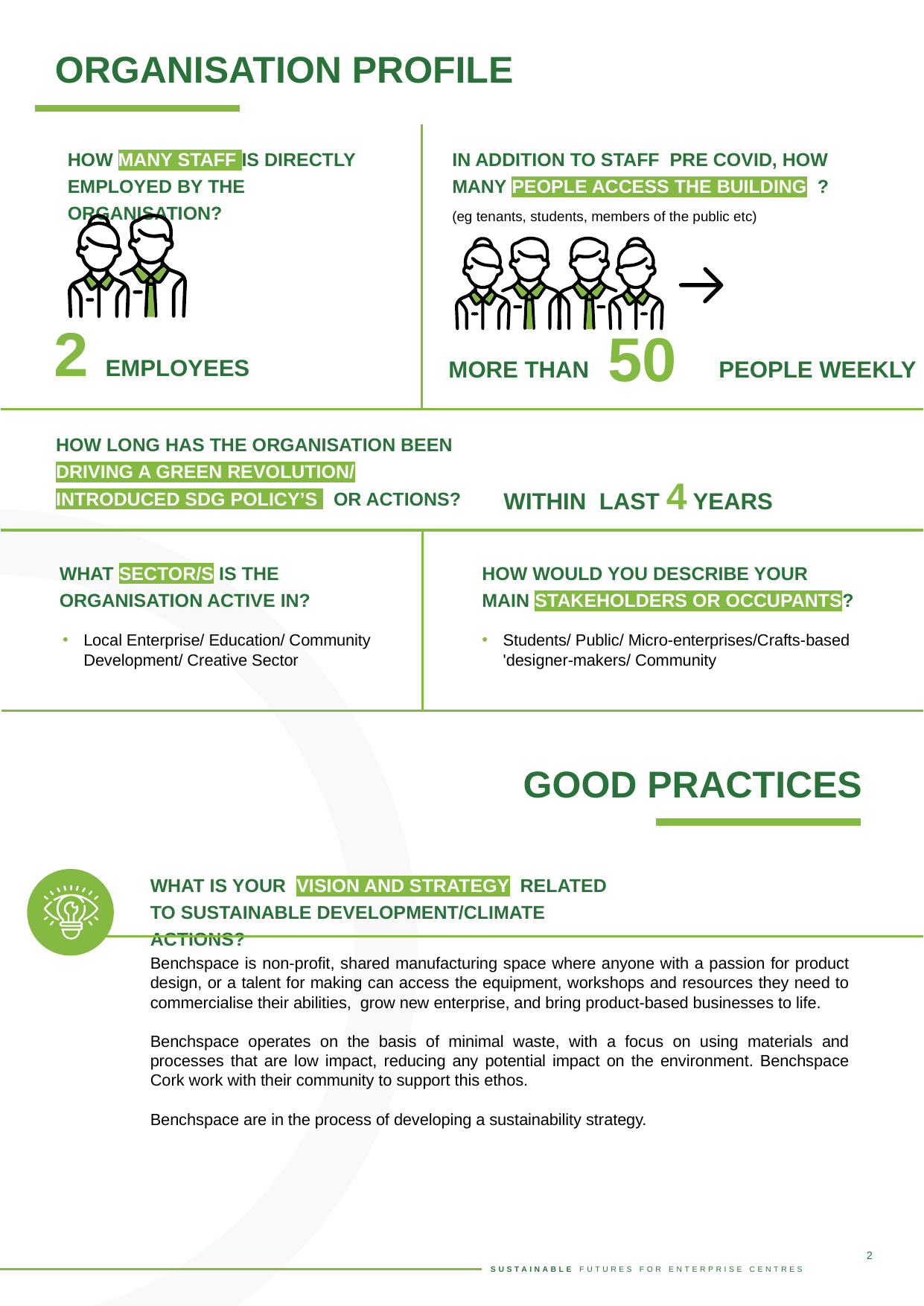

ORGANISATION PROFILE

HOW MANY STAFF IS DIRECTLY EMPLOYED BY THE ORGANISATION?
IN ADDITION TO STAFF  PRE COVID, HOW MANY PEOPLE ACCESS THE BUILDING  ? (eg tenants, students, members of the public etc)

50

MORE THAN                    PEOPLE WEEKLY

2 EMPLOYEES

HOW LONG HAS THE ORGANISATION BEEN DRIVING A GREEN REVOLUTION/ INTRODUCED SDG POLICY’S   OR ACTIONS?

WITHIN  LAST 4 YEARS

WHAT SECTOR/S IS THE ORGANISATION ACTIVE IN?

HOW WOULD YOU DESCRIBE YOUR MAIN STAKEHOLDERS OR OCCUPANTS?

Local Enterprise/ Education/ Community Development/ Creative Sector
Students/ Public/ Micro-enterprises/Crafts-based 'designer-makers/ Community
GOOD PRACTICES
WHAT IS YOUR  VISION AND STRATEGY  RELATED TO SUSTAINABLE DEVELOPMENT/CLIMATE ACTIONS?

Benchspace is non-profit, shared manufacturing space where anyone with a passion for product design, or a talent for making can access the equipment, workshops and resources they need to commercialise their abilities,  grow new enterprise, and bring product-based businesses to life.

Benchspace operates on the basis of minimal waste, with a focus on using materials and processes that are low impact, reducing any potential impact on the environment. Benchspace Cork work with their community to support this ethos.

Benchspace are in the process of developing a sustainability strategy.

2